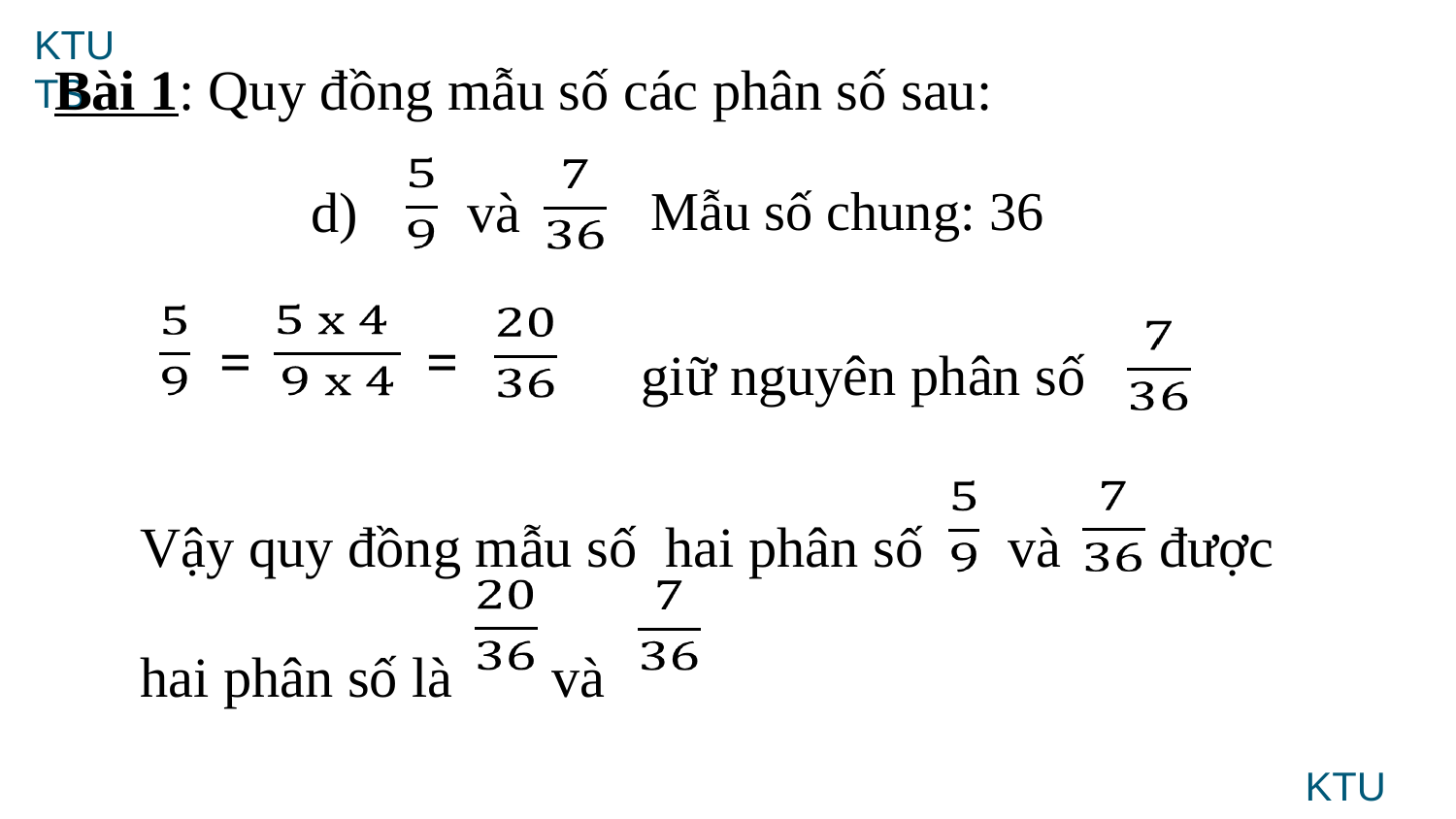

Bài 1: Quy đồng mẫu số các phân số sau:

d)
và
Mẫu số chung: 36

=
=
giữ nguyên phân số

Vậy quy đồng mẫu số  hai phân số      và       được
hai phân số là       và